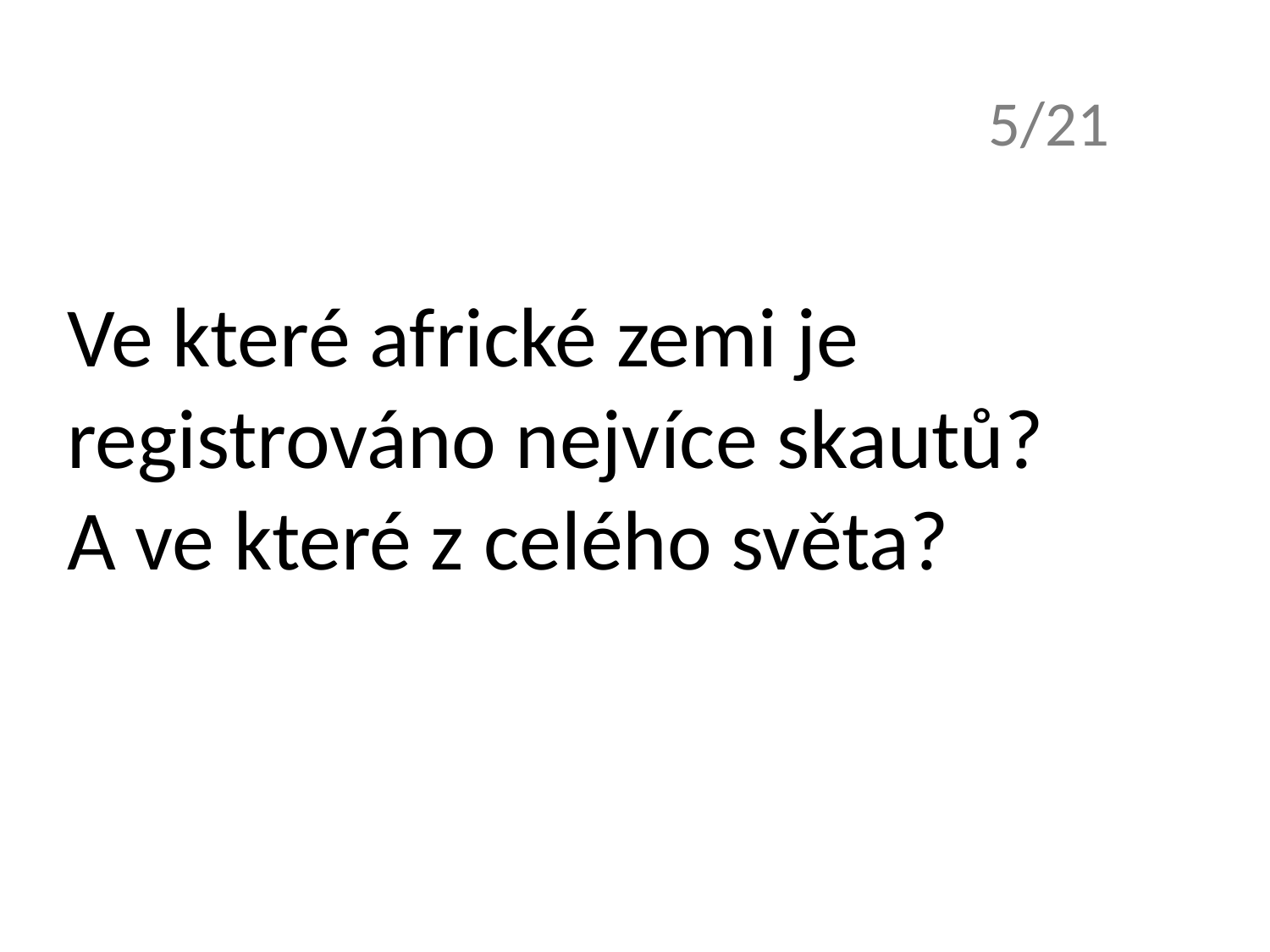

5/21
Ve které africké zemi je registrováno nejvíce skautů?
A ve které z celého světa?